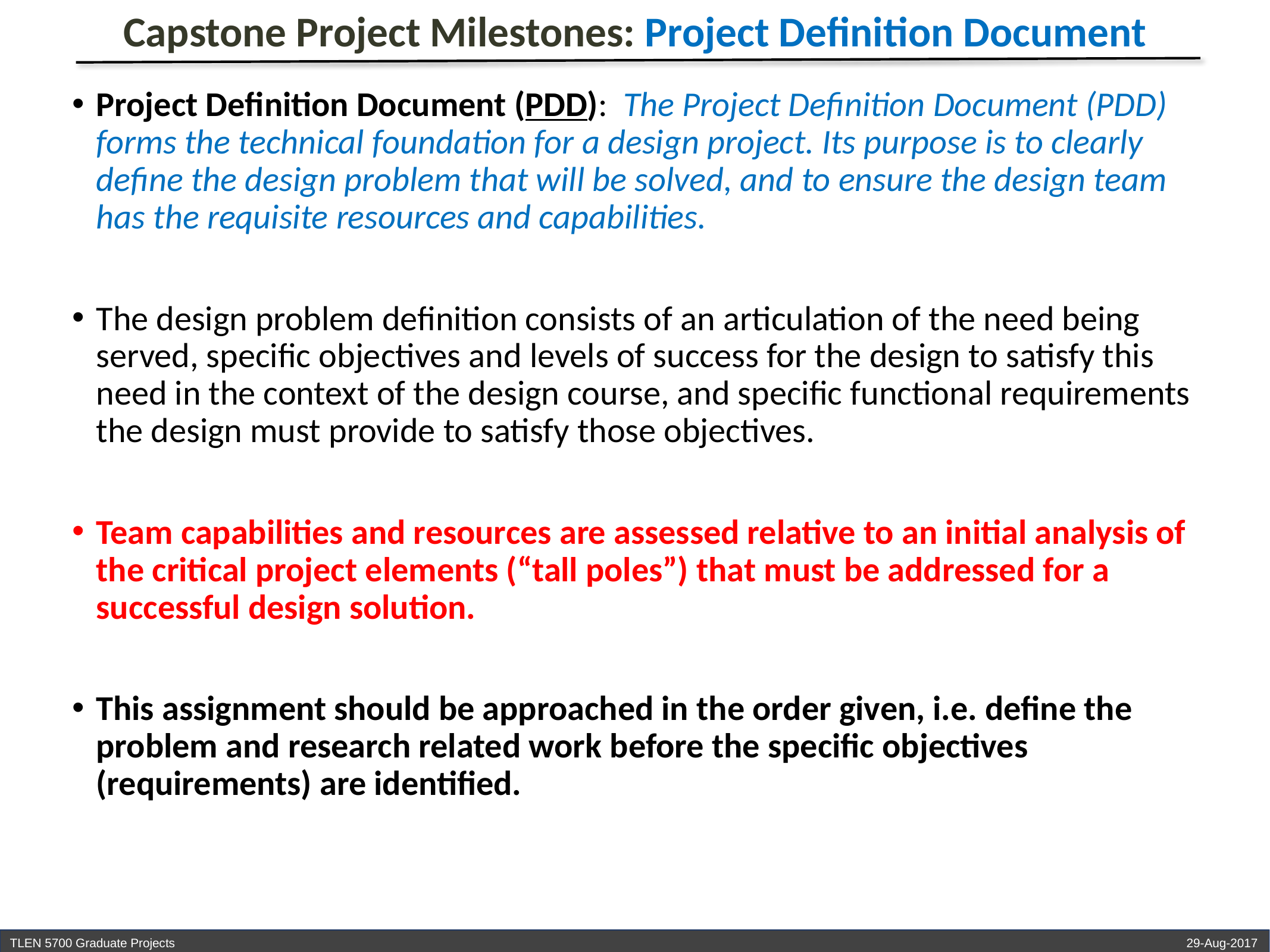

Capstone Project Milestones: Project Definition Document
Project Definition Document (PDD):  The Project Definition Document (PDD) forms the technical foundation for a design project. Its purpose is to clearly define the design problem that will be solved, and to ensure the design team has the requisite resources and capabilities.

The design problem definition consists of an articulation of the need being served, specific objectives and levels of success for the design to satisfy this need in the context of the design course, and specific functional requirements the design must provide to satisfy those objectives.

Team capabilities and resources are assessed relative to an initial analysis of the critical project elements (“tall poles”) that must be addressed for a successful design solution.

This assignment should be approached in the order given, i.e. define the problem and research related work before the specific objectives (requirements) are identified.